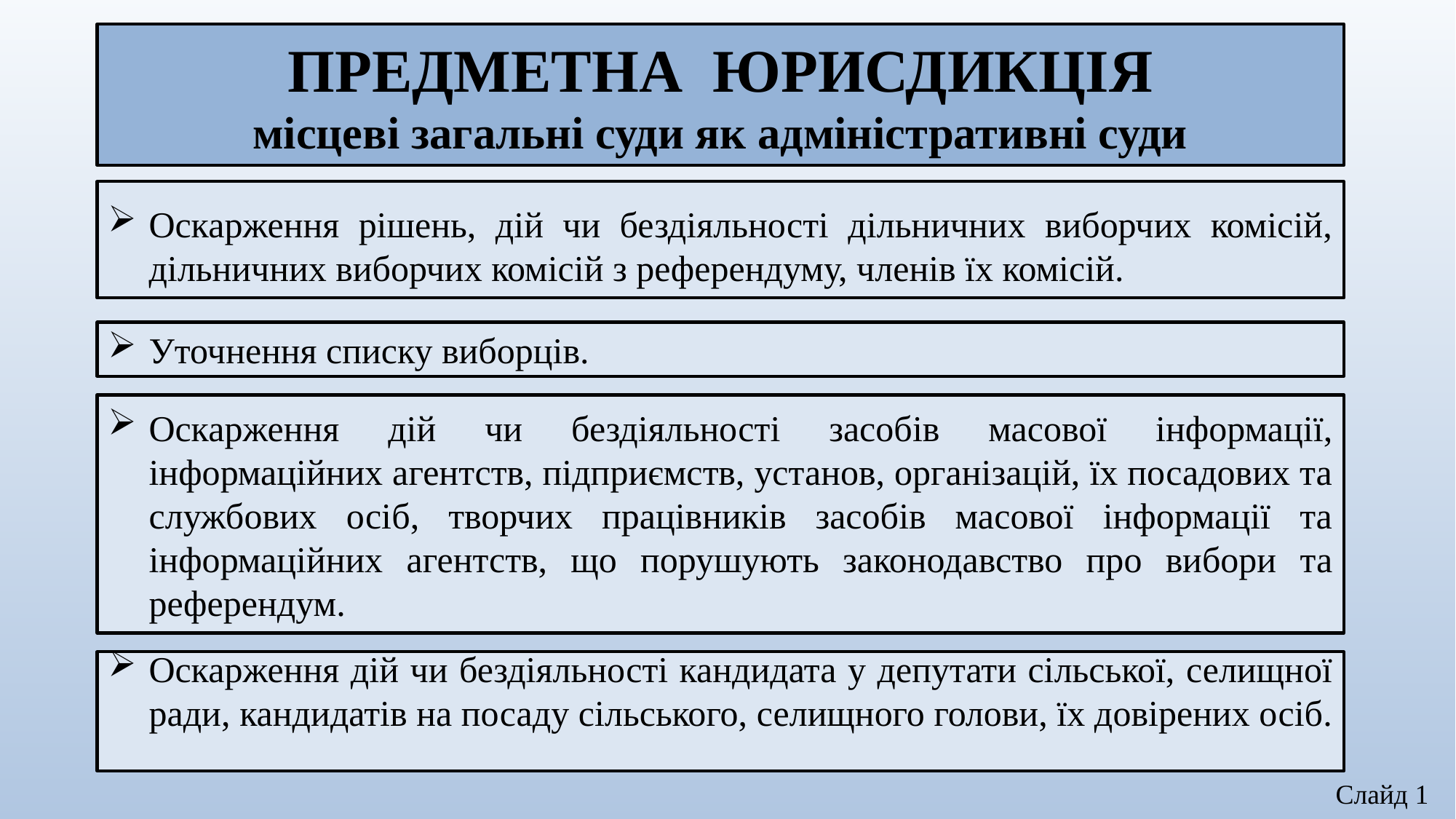

ПРЕДМЕТНА  ЮРИСДИКЦІЯ
місцеві загальні суди як адміністративні суди

Оскарження рішень, дій чи бездіяльності дільничних виборчих комісій, дільничних виборчих комісій з референдуму, членів їх комісій.

Уточнення списку виборців.
Оскарження дій чи бездіяльності засобів масової інформації, інформаційних агентств, підприємств, установ, організацій, їх посадових та службових осіб, творчих працівників засобів масової інформації та інформаційних агентств, що порушують законодавство про вибори та референдум.

Оскарження дій чи бездіяльності кандидата у депутати сільської, селищної ради, кандидатів на посаду сільського, селищного голови, їх довірених осіб.

Слайд 1